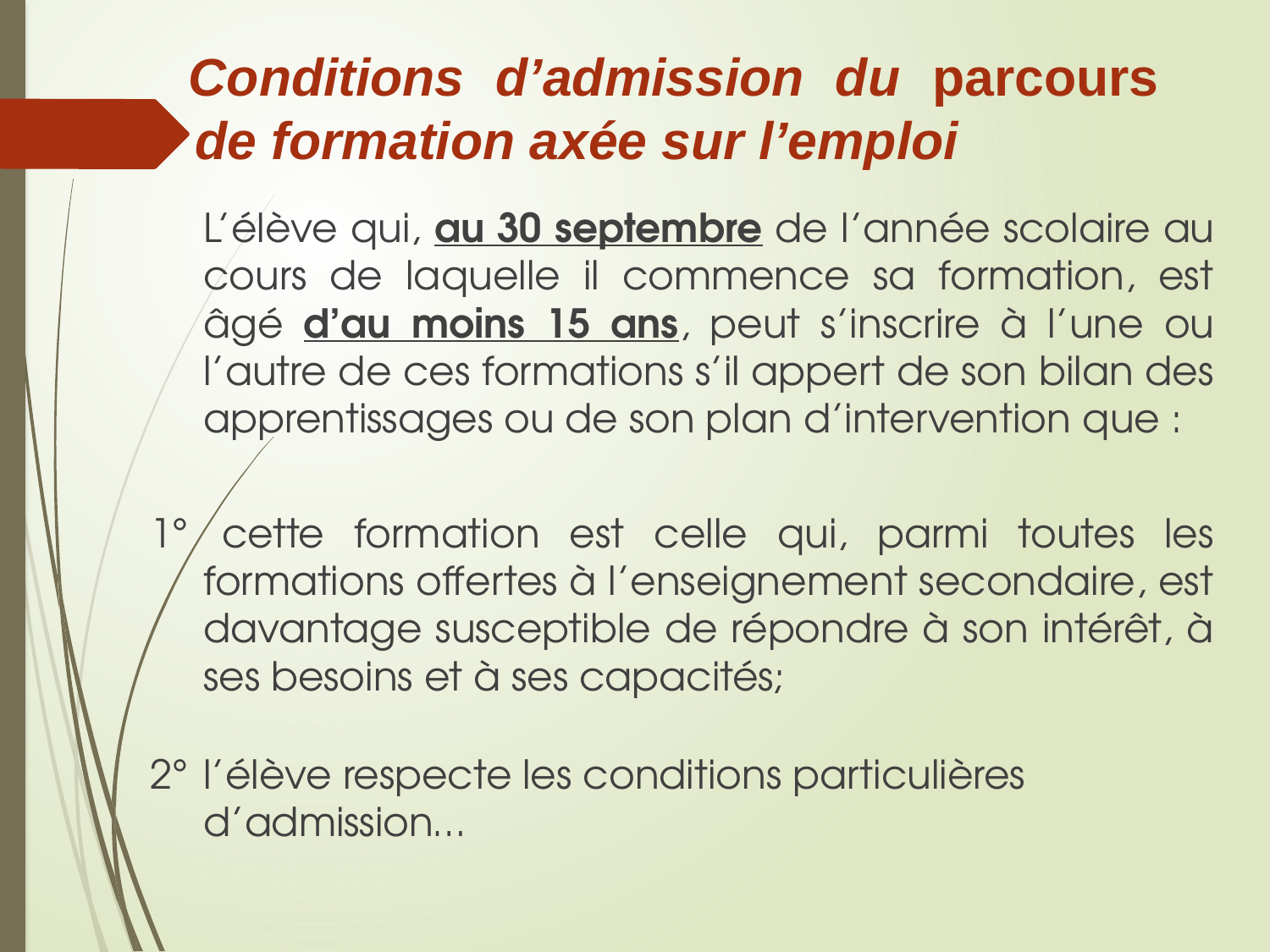

Conditions d’admission du parcours de formation axée sur l’emploi
	L’élève qui, au 30 septembre de l’année scolaire au cours de laquelle il commence sa formation, est âgé d’au moins 15 ans, peut s’inscrire à l’une ou l’autre de ces formations s’il appert de son bilan des apprentissages ou de son plan d’intervention que :

1° 	cette formation est celle qui, parmi toutes les formations offertes à l’enseignement secondaire, est davantage susceptible de répondre à son intérêt, à ses besoins et à ses capacités;

2°	l’élève respecte les conditions particulières d’admission…